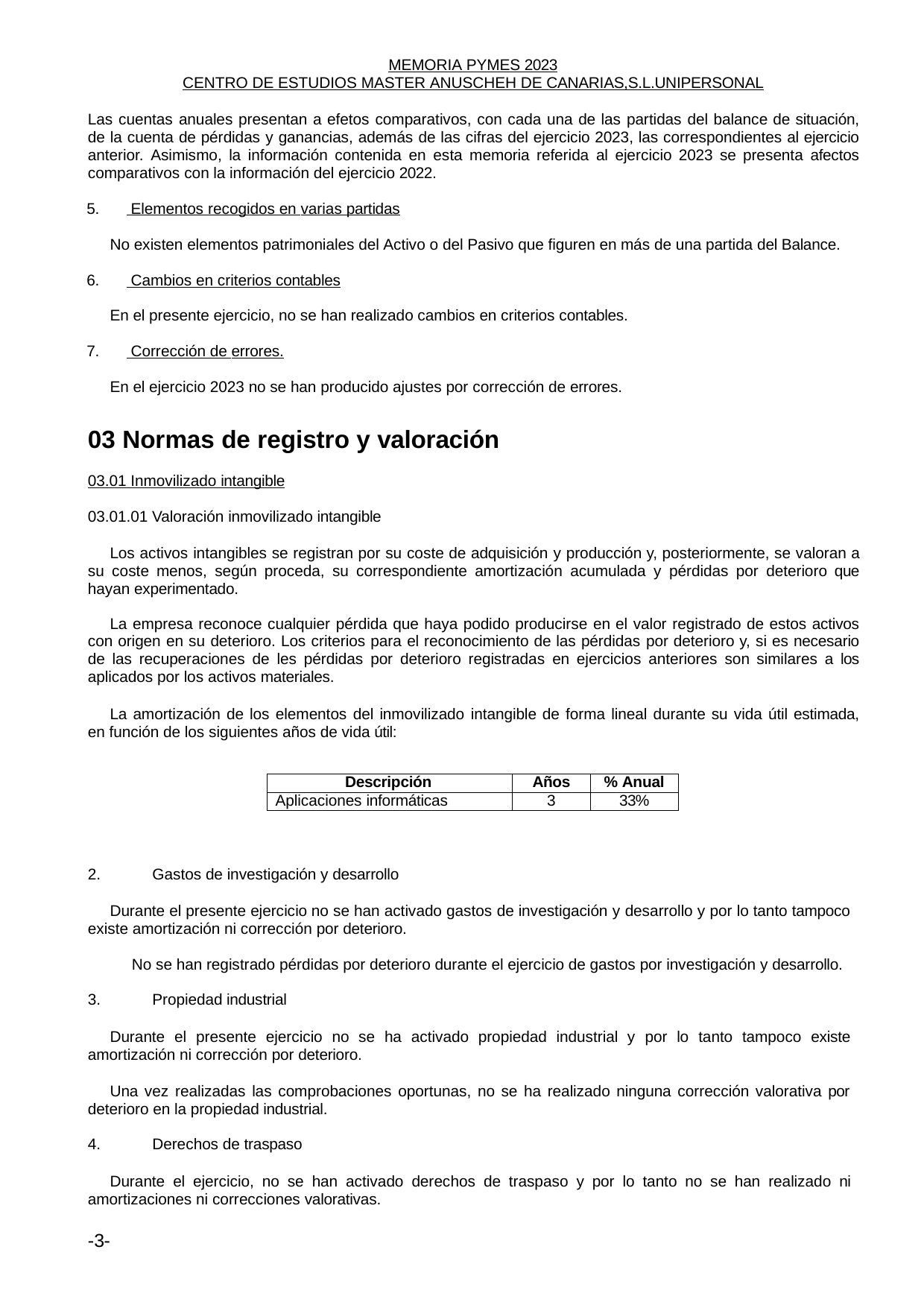

MEMORIA PYMES 2023
CENTRO DE ESTUDIOS MASTER ANUSCHEH DE CANARIAS,S.L.UNIPERSONAL

Las cuentas anuales presentan a efetos comparativos, con cada una de las partidas del balance de situación, de la cuenta de pérdidas y ganancias, además de las cifras del ejercicio 2023, las correspondientes al ejercicio anterior. Asimismo, la información contenida en esta memoria referida al ejercicio 2023 se presenta afectos comparativos con la información del ejercicio 2022.
 Elementos recogidos en varias partidas
No existen elementos patrimoniales del Activo o del Pasivo que figuren en más de una partida del Balance.
 Cambios en criterios contables
En el presente ejercicio, no se han realizado cambios en criterios contables.
 Corrección de errores.
En el ejercicio 2023 no se han producido ajustes por corrección de errores.

03 Normas de registro y valoración
03.01 Inmovilizado intangible
03.01.01 Valoración inmovilizado intangible

Los activos intangibles se registran por su coste de adquisición y producción y, posteriormente, se valoran a su coste menos, según proceda, su correspondiente amortización acumulada y pérdidas por deterioro que hayan experimentado.
La empresa reconoce cualquier pérdida que haya podido producirse en el valor registrado de estos activos con origen en su deterioro. Los criterios para el reconocimiento de las pérdidas por deterioro y, si es necesario de las recuperaciones de les pérdidas por deterioro registradas en ejercicios anteriores son similares a los aplicados por los activos materiales.

La amortización de los elementos del inmovilizado intangible de forma lineal durante su vida útil estimada, en función de los siguientes años de vida útil:
| Descripción | Años | % Anual |
| --- | --- | --- |
| Aplicaciones informáticas | 3 | 33% |
Gastos de investigación y desarrollo

Durante el presente ejercicio no se han activado gastos de investigación y desarrollo y por lo tanto tampoco existe amortización ni corrección por deterioro.
No se han registrado pérdidas por deterioro durante el ejercicio de gastos por investigación y desarrollo.
Propiedad industrial

Durante el presente ejercicio no se ha activado propiedad industrial y por lo tanto tampoco existe amortización ni corrección por deterioro.

Una vez realizadas las comprobaciones oportunas, no se ha realizado ninguna corrección valorativa por deterioro en la propiedad industrial.
Derechos de traspaso

Durante el ejercicio, no se han activado derechos de traspaso y por lo tanto no se han realizado ni amortizaciones ni correcciones valorativas.
-3-